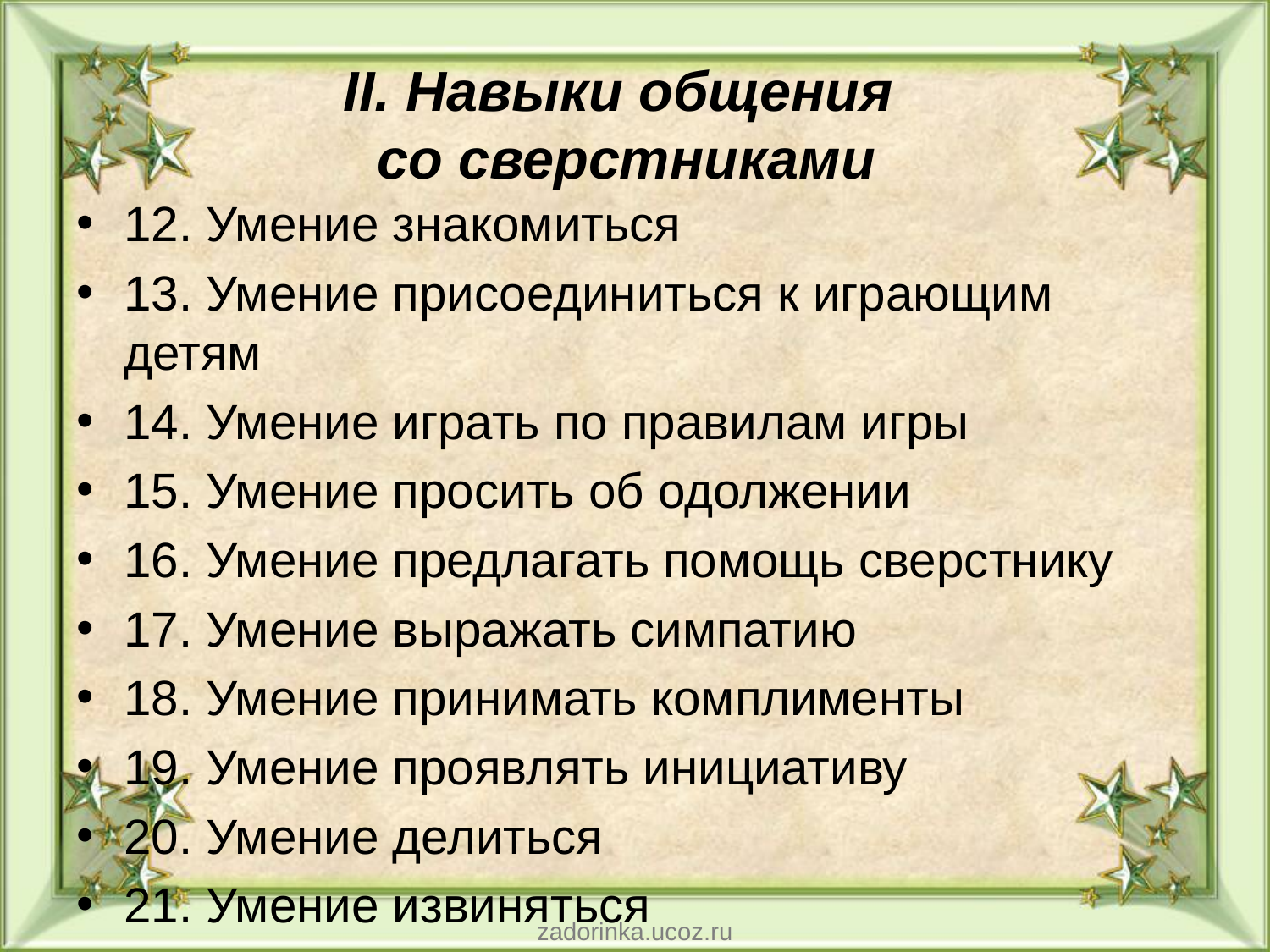

# II. Навыки общения со сверстниками
12. Умение знакомиться
13. Умение присоединиться к играющим детям
14. Умение играть по правилам игры
15. Умение просить об одолжении
16. Умение предлагать помощь сверстнику
17. Умение выражать симпатию
18. Умение принимать комплименты
19. Умение проявлять инициативу
20. Умение делиться
21. Умение извиняться